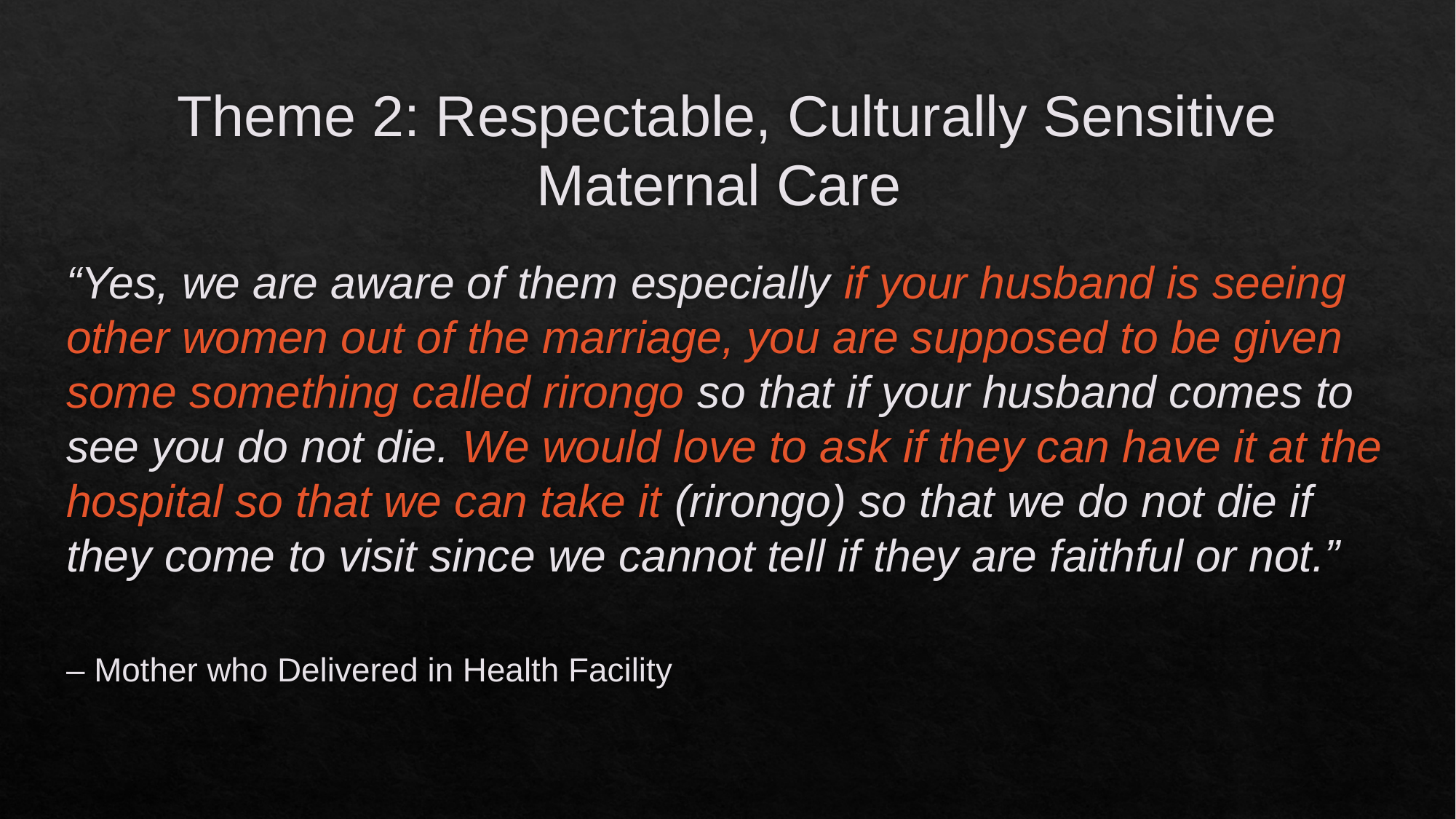

# Theme 2: Respectable, Culturally Sensitive Maternal Care
“Yes, we are aware of them especially if your husband is seeing other women out of the marriage, you are supposed to be given some something called rirongo so that if your husband comes to see you do not die. We would love to ask if they can have it at the hospital so that we can take it (rirongo) so that we do not die if they come to visit since we cannot tell if they are faithful or not.”

– Mother who Delivered in Health Facility